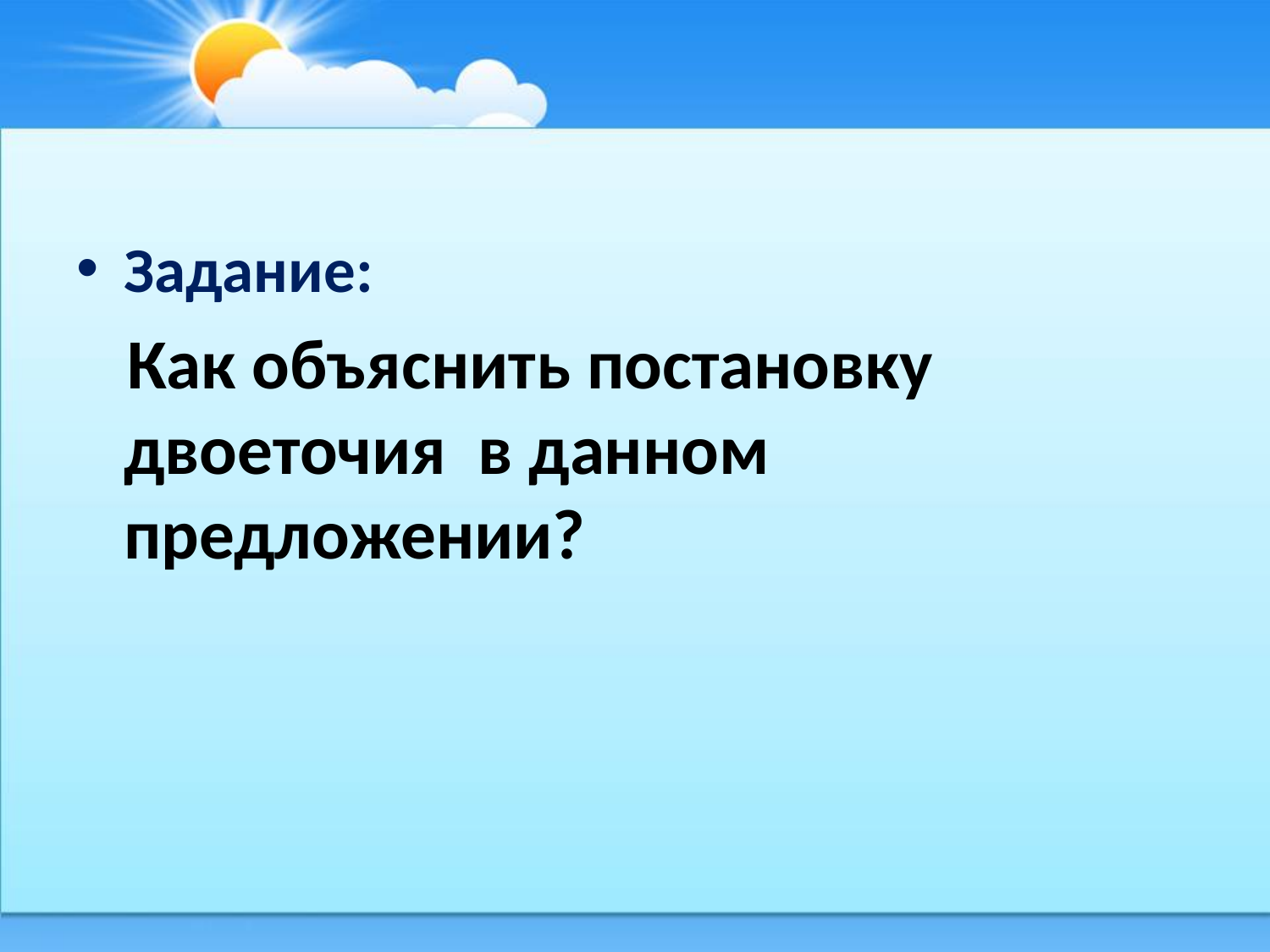

Задание:
    Как объяснить постановку двоеточия  в данном предложении?